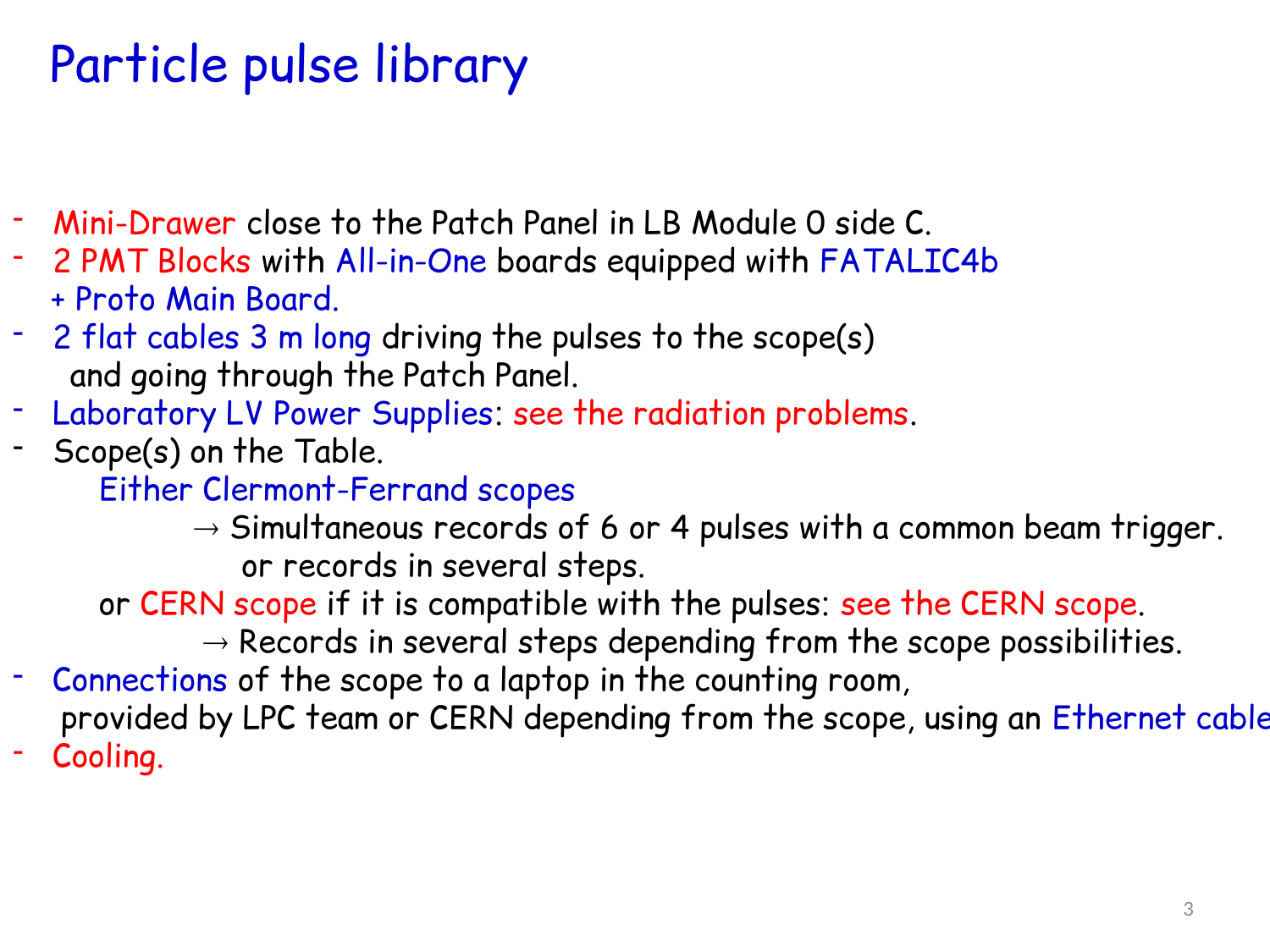

Particle pulse library
Mini-Drawer close to the Patch Panel in LB Module 0 side C.
2 PMT Blocks with All-in-One boards equipped with FATALIC4b
    + Proto Main Board.
2 flat cables 3 m long driving the pulses to the scope(s)
      and going through the Patch Panel.
Laboratory LV Power Supplies: see the radiation problems.
Scope(s) on the Table.
         Either Clermont-Ferrand scopes
                   → Simultaneous records of 6 or 4 pulses with a common beam trigger.
                        or records in several steps.
         or CERN scope if it is compatible with the pulses: see the CERN scope.
                    → Records in several steps depending from the scope possibilities.
Connections of the scope to a laptop in the counting room,
     provided by LPC team or CERN depending from the scope, using an Ethernet cable.
Cooling.
3